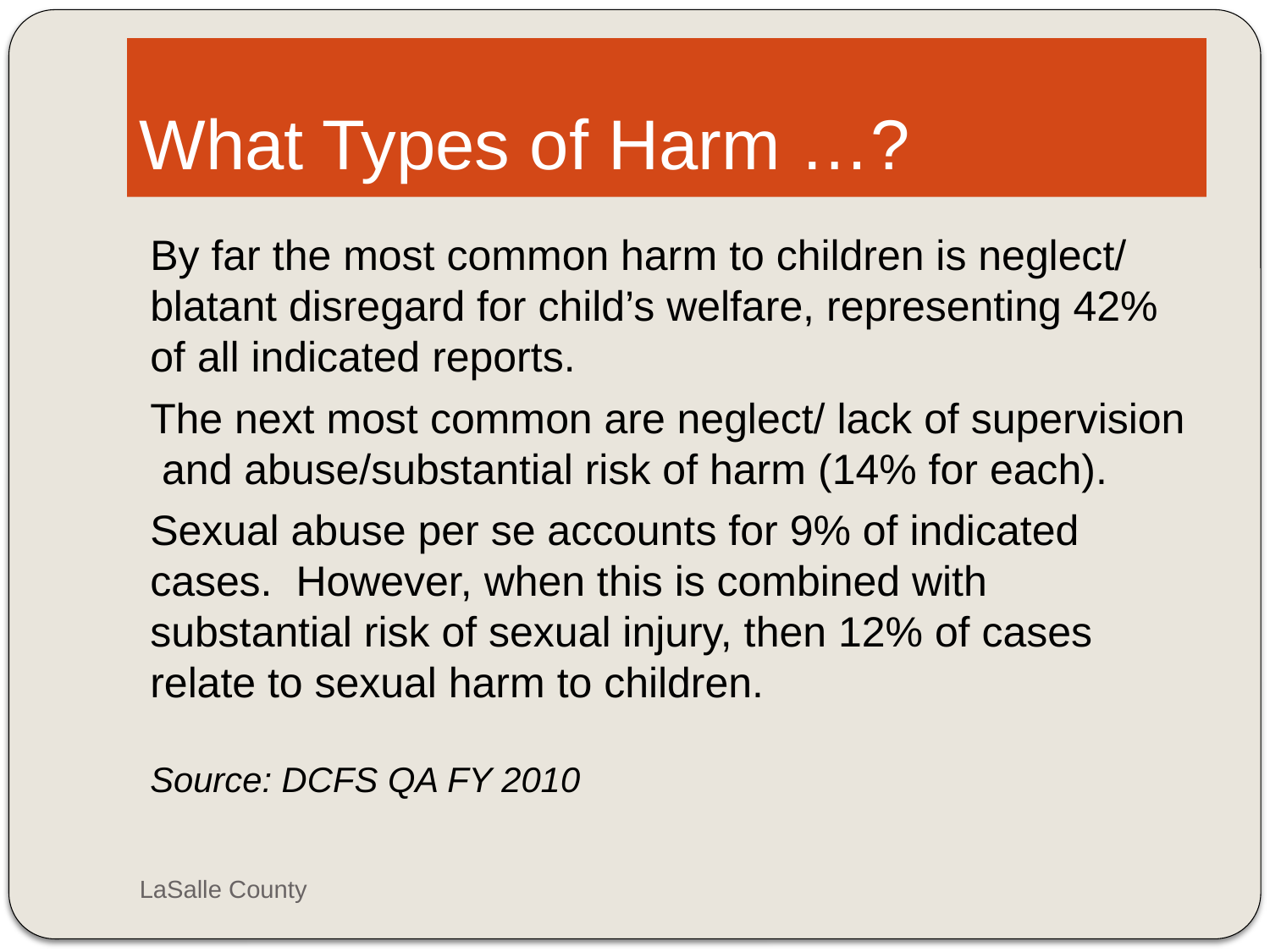

# What Types of Harm …?

By far the most common harm to children is neglect/ blatant disregard for child’s welfare, representing 42% of all indicated reports.
The next most common are neglect/ lack of supervision  and abuse/substantial risk of harm (14% for each).
Sexual abuse per se accounts for 9% of indicated cases.  However, when this is combined with substantial risk of sexual injury, then 12% of cases relate to sexual harm to children.

Source: DCFS QA FY 2010

LaSalle County